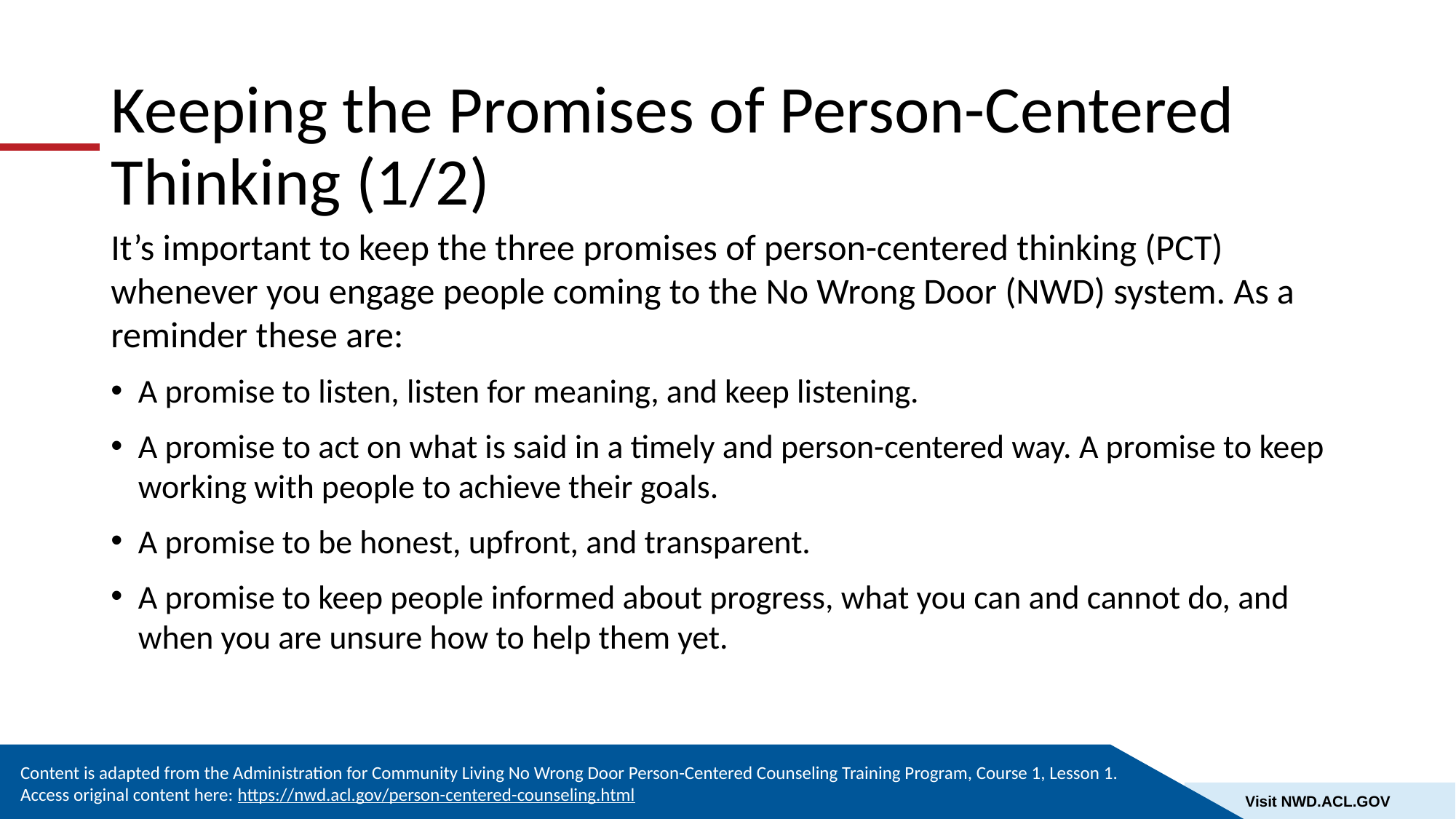

# Keeping the Promises of Person-Centered Thinking (1/2)
It’s important to keep the three promises of person-centered thinking (PCT) whenever you engage people coming to the No Wrong Door (NWD) system. As a reminder these are:
A promise to listen, listen for meaning, and keep listening.
A promise to act on what is said in a timely and person-centered way. A promise to keep working with people to achieve their goals.
A promise to be honest, upfront, and transparent.
A promise to keep people informed about progress, what you can and cannot do, and when you are unsure how to help them yet.